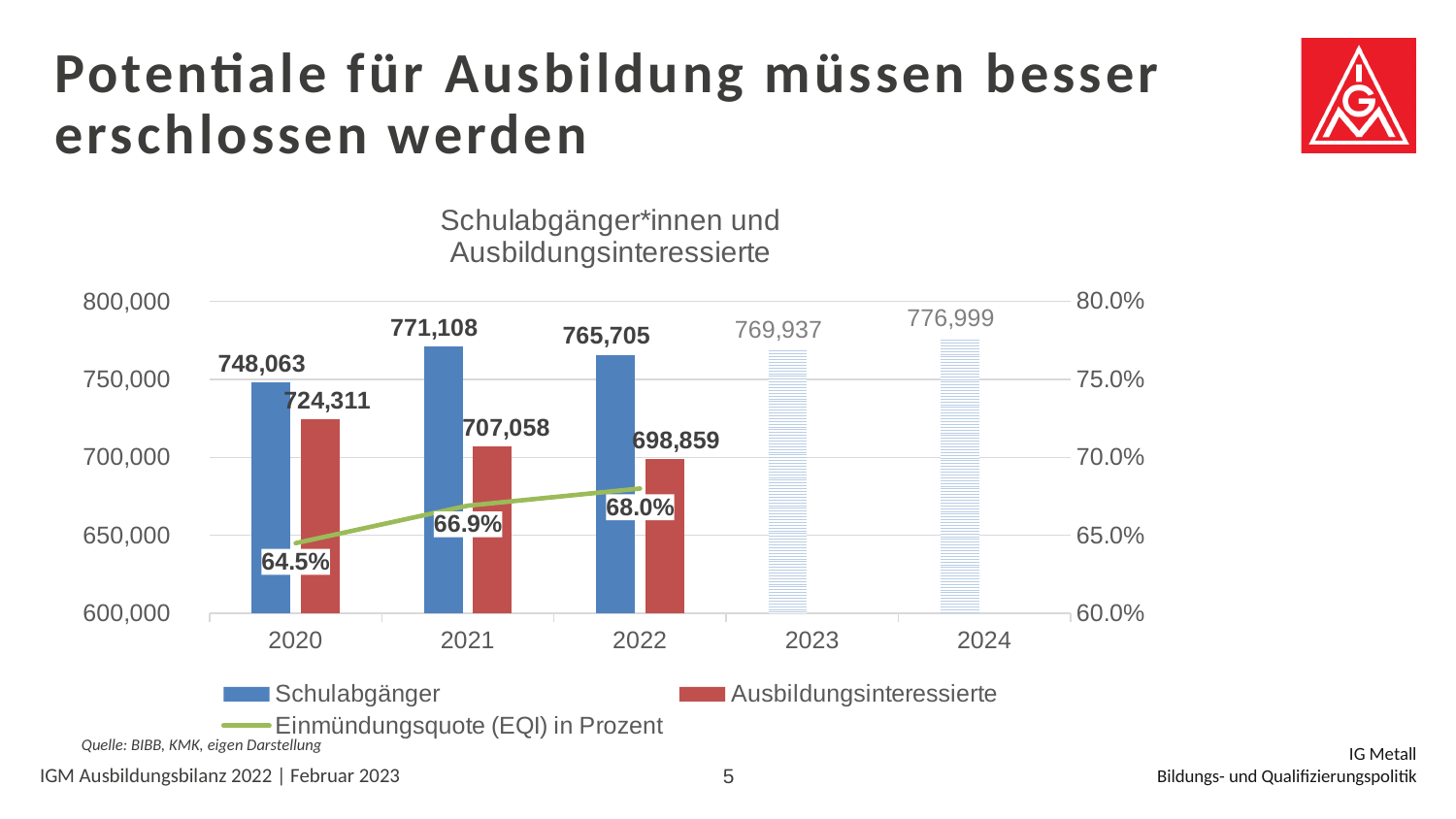

# Potentiale für Ausbildung müssen besser erschlossen werden

### Chart: Schulabgänger*innen und
Ausbildungsinteressierte

| Category | Schulabgänger | Ausbildungsinteressierte | Einmündungsquote (EQI) in Prozent |
|---|---|---|---|
| 2020 | 748063.0 | 724311.0 | 0.645 |
| 2021 | 771108.0 | 707058.0 | 0.669 |
| 2022 | 765705.0 | 698859.0 | 0.68 |
| 2023 | 769937.0 | None | None |
| 2024 | 776999.0 | None | None |
Quelle: BIBB, KMK, eigen Darstellung